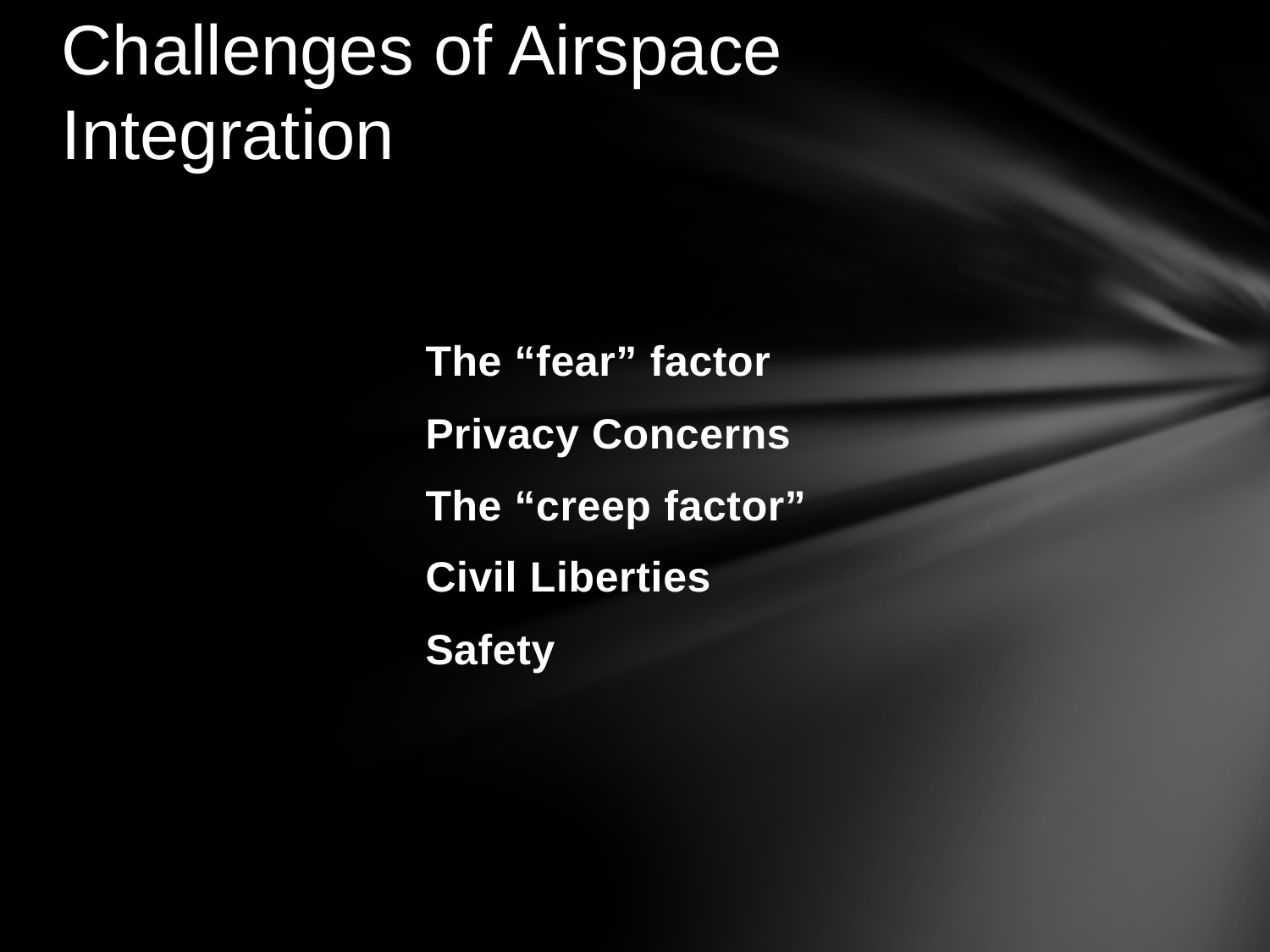

# Challenges of Airspace Integration
The “fear” factor
Privacy Concerns
The “creep factor”
Civil Liberties
Safety